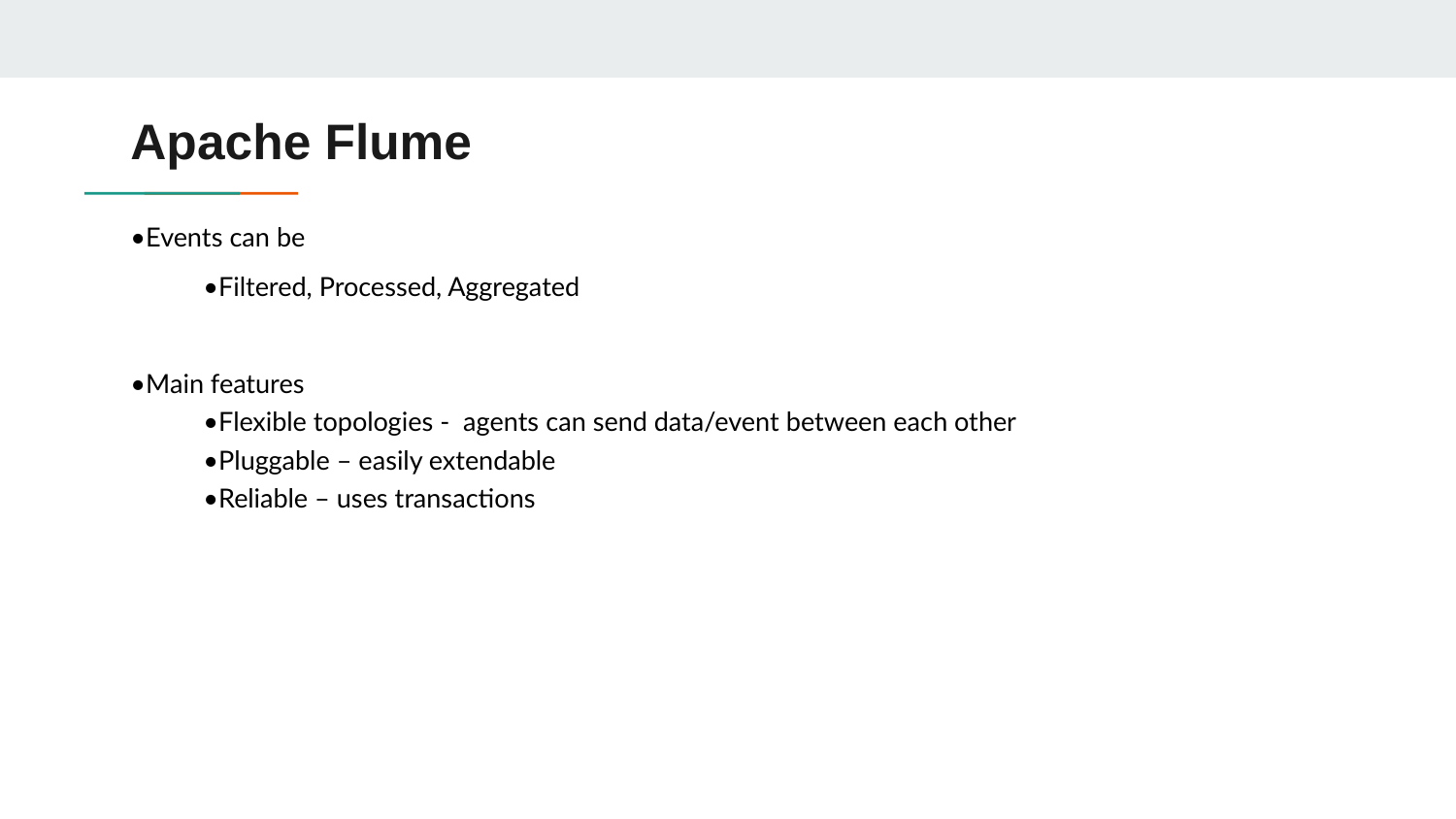

# Apache Flume
•Events can be
•Filtered, Processed, Aggregated

•Main features
•Flexible topologies -  agents can send data/event between each other
•Pluggable – easily extendable
•Reliable – uses transactions